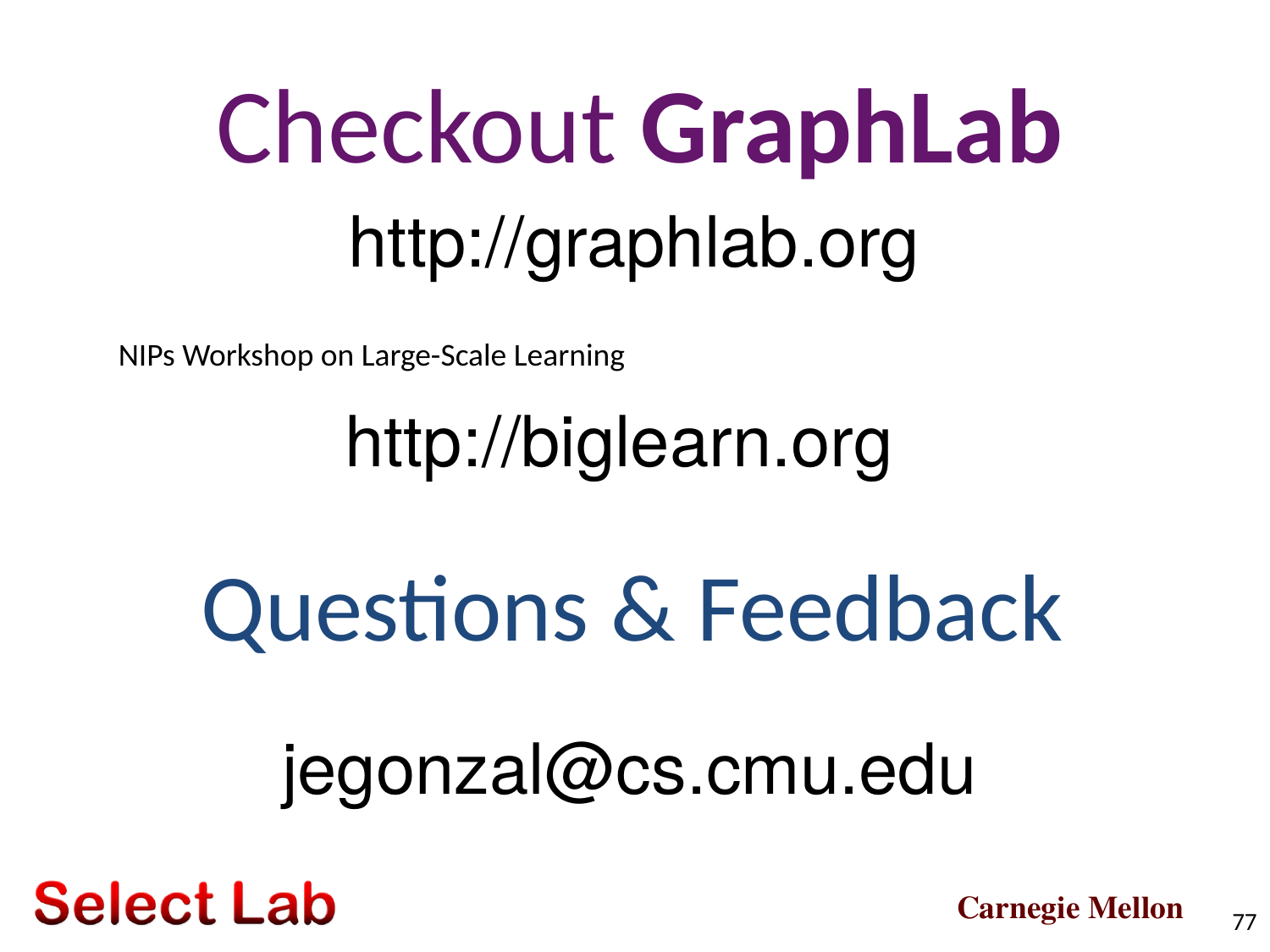

# Checkout GraphLab
http://graphlab.org
NIPs Workshop on Large-Scale Learning
http://biglearn.org
Questions & Feedback
jegonzal@cs.cmu.edu
77